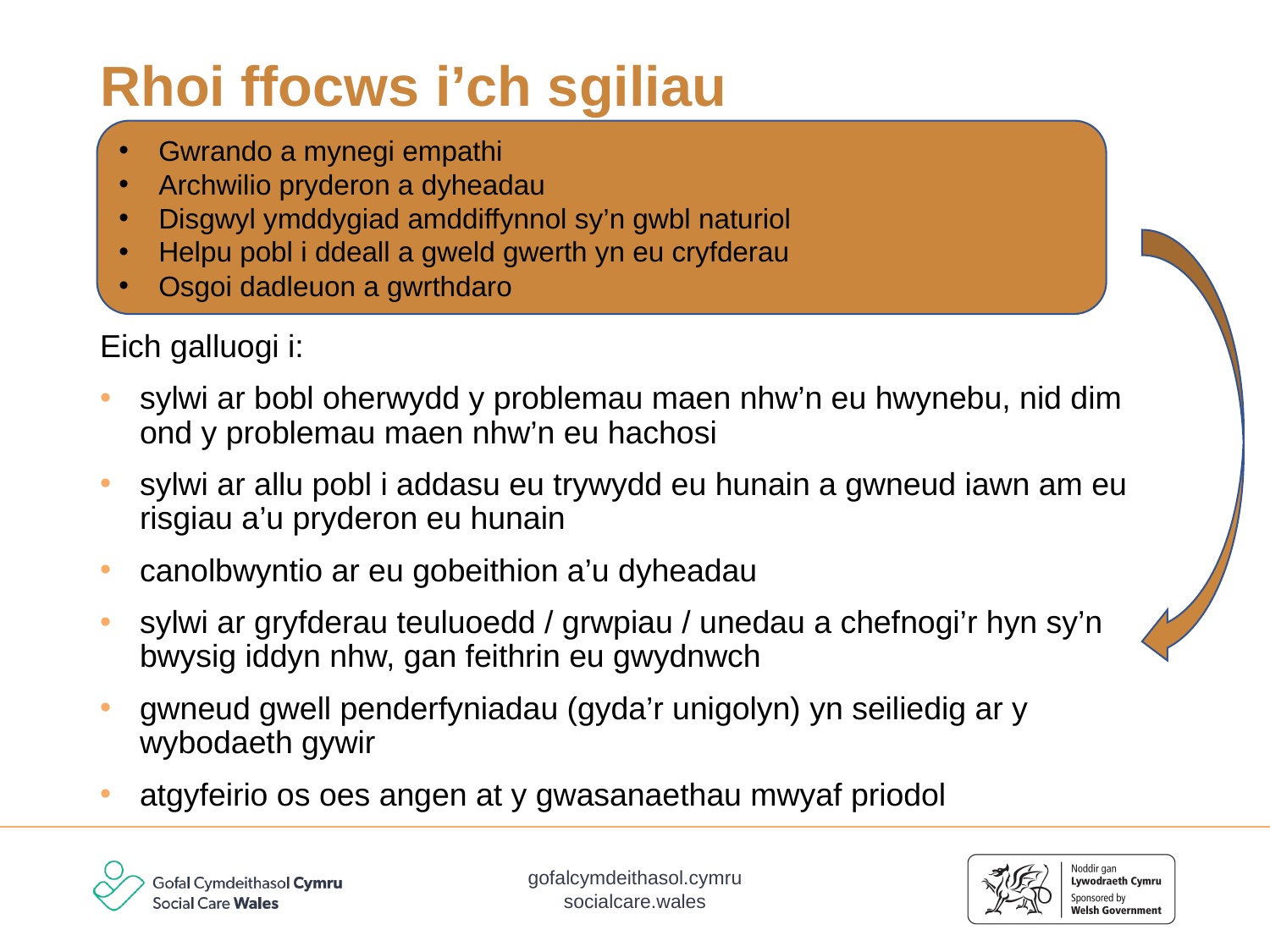

# Rhoi ffocws i’ch sgiliau
Gwrando a mynegi empathi
Archwilio pryderon a dyheadau
Disgwyl ymddygiad amddiffynnol sy’n gwbl naturiol
Helpu pobl i ddeall a gweld gwerth yn eu cryfderau
Osgoi dadleuon a gwrthdaro
Gwrando a mynegi empathi
Archwilio pryderon a dyheadau
Disgwyl ymddygiad amddiffynnol sy’n gwbl naturiol
Helpu pobl i ddeall a gweld gwerth yn eu cryfderau
Osgoi dadleuon a gwrthdaro

Eich galluogi i:
sylwi ar bobl oherwydd y problemau maen nhw’n eu hwynebu, nid dim ond y problemau maen nhw’n eu hachosi
sylwi ar allu pobl i addasu eu trywydd eu hunain a gwneud iawn am eu risgiau a’u pryderon eu hunain
canolbwyntio ar eu gobeithion a’u dyheadau
sylwi ar gryfderau teuluoedd / grwpiau / unedau a chefnogi’r hyn sy’n bwysig iddyn nhw, gan feithrin eu gwydnwch
gwneud gwell penderfyniadau (gyda’r unigolyn) yn seiliedig ar y wybodaeth gywir
atgyfeirio os oes angen at y gwasanaethau mwyaf priodol